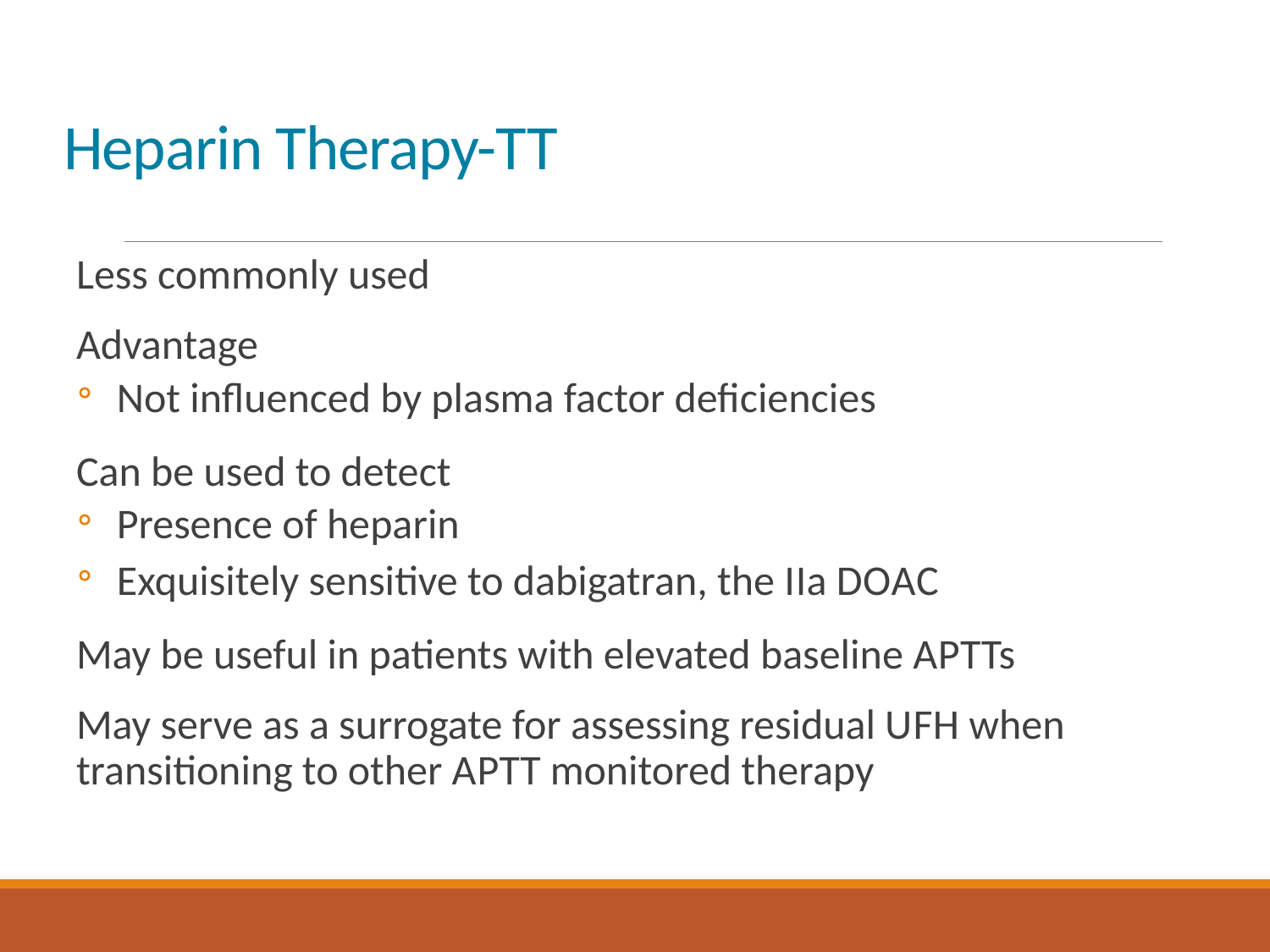

# Heparin Therapy-T T
Less commonly used
Advantage
Not influenced by plasma factor deficiencies
Can be used to detect
Presence of heparin
Exquisitely sensitive to dabigatran, the I I a D O A C
May be useful in patients with elevated baseline A P T Ts
May serve as a surrogate for assessing residual U F H when transitioning to other A P T T monitored therapy